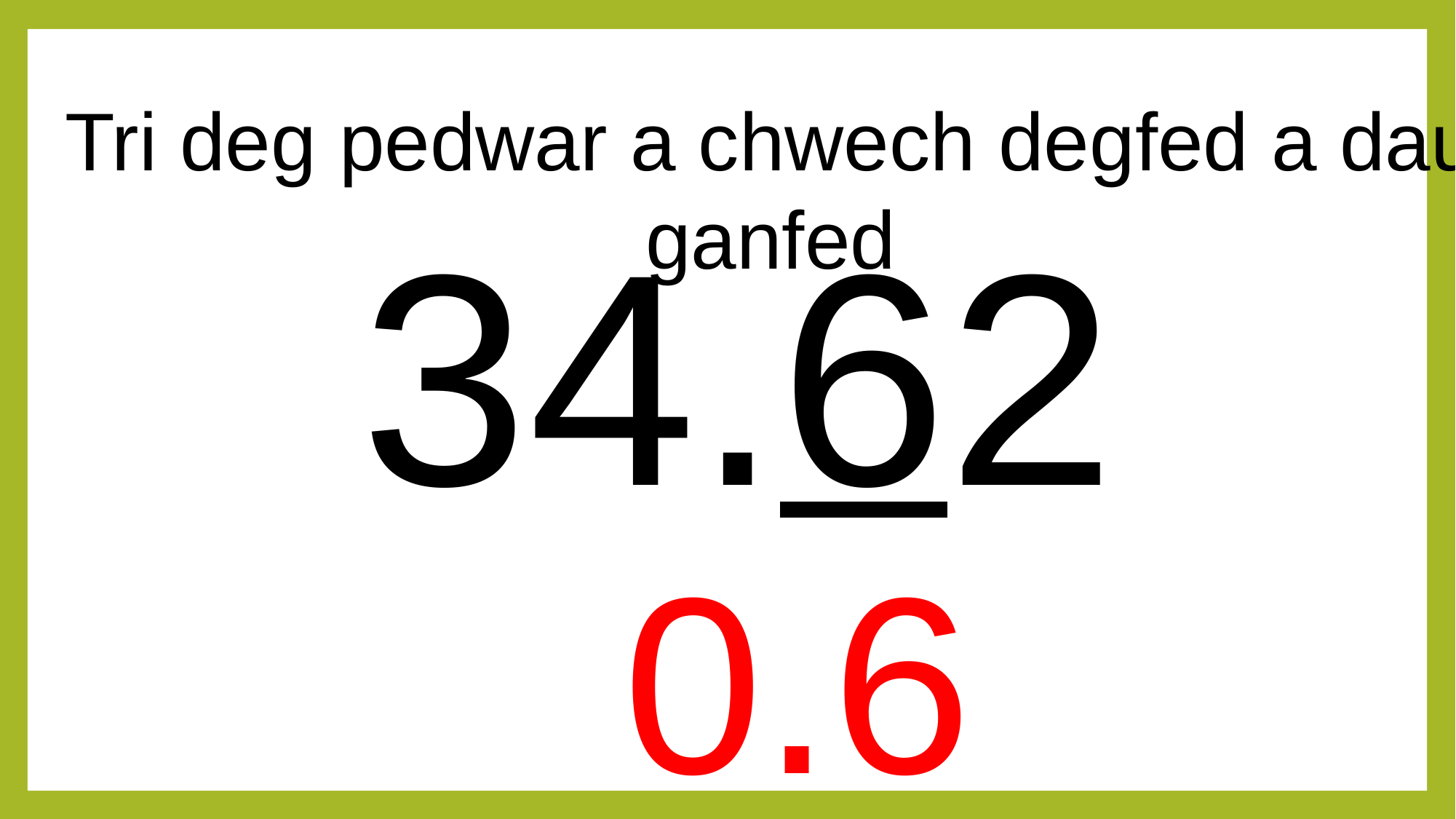

Tri deg pedwar a chwech degfed a dau ganfed
34.62
   0.6